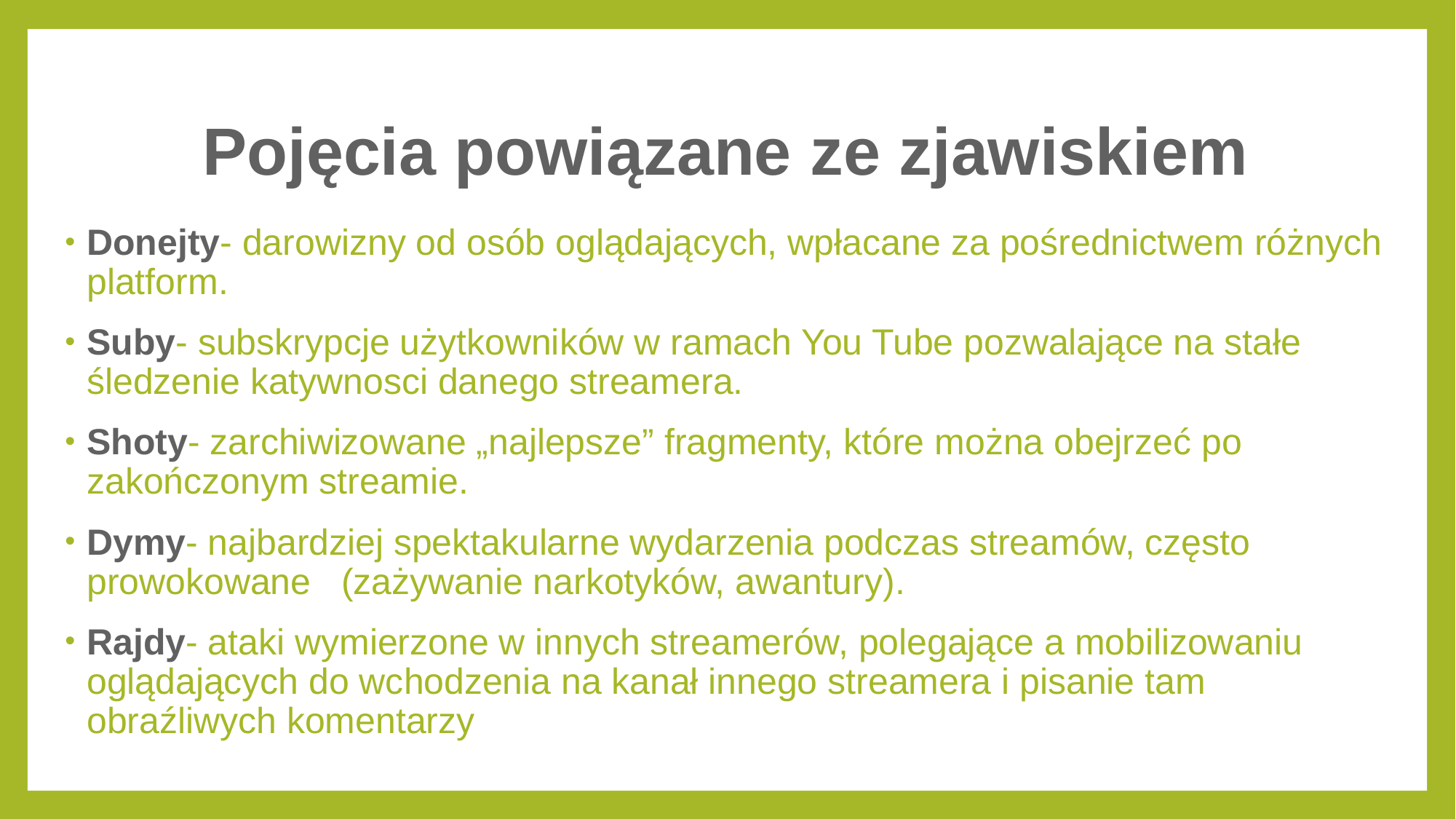

# Pojęcia powiązane ze zjawiskiem
Donejty- darowizny od osób oglądających, wpłacane za pośrednictwem różnych platform.
Suby- subskrypcje użytkowników w ramach You Tube pozwalające na stałe śledzenie katywnosci danego streamera.
Shoty- zarchiwizowane „najlepsze” fragmenty, które można obejrzeć po zakończonym streamie.
Dymy- najbardziej spektakularne wydarzenia podczas streamów, często prowokowane   (zażywanie narkotyków, awantury).
Rajdy- ataki wymierzone w innych streamerów, polegające a mobilizowaniu oglądających do wchodzenia na kanał innego streamera i pisanie tam obraźliwych komentarzy